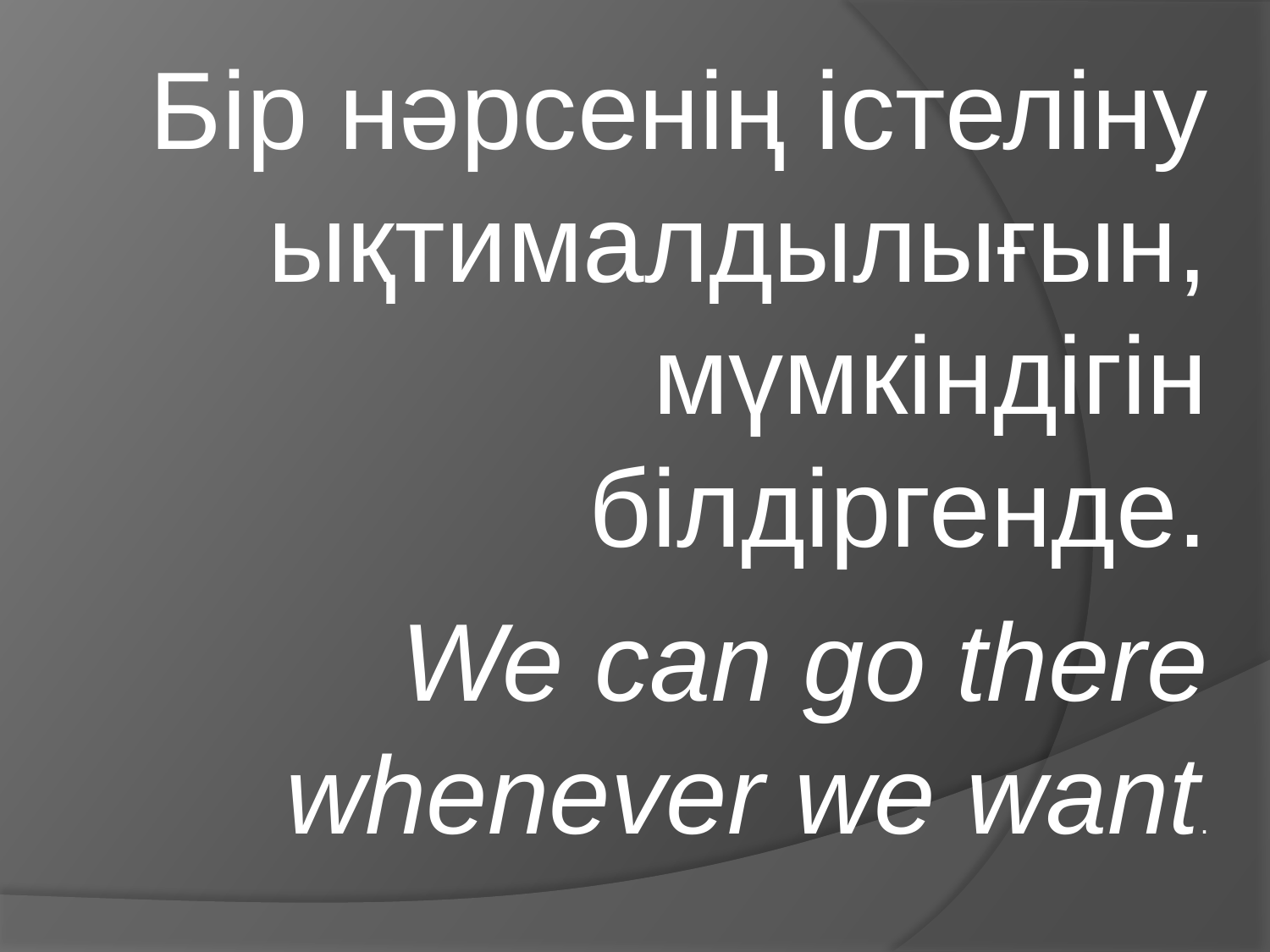

Бір нәрсенің істеліну ықтималдылығын, мүмкіндігін білдіргенде.
We can go there whenever we want.